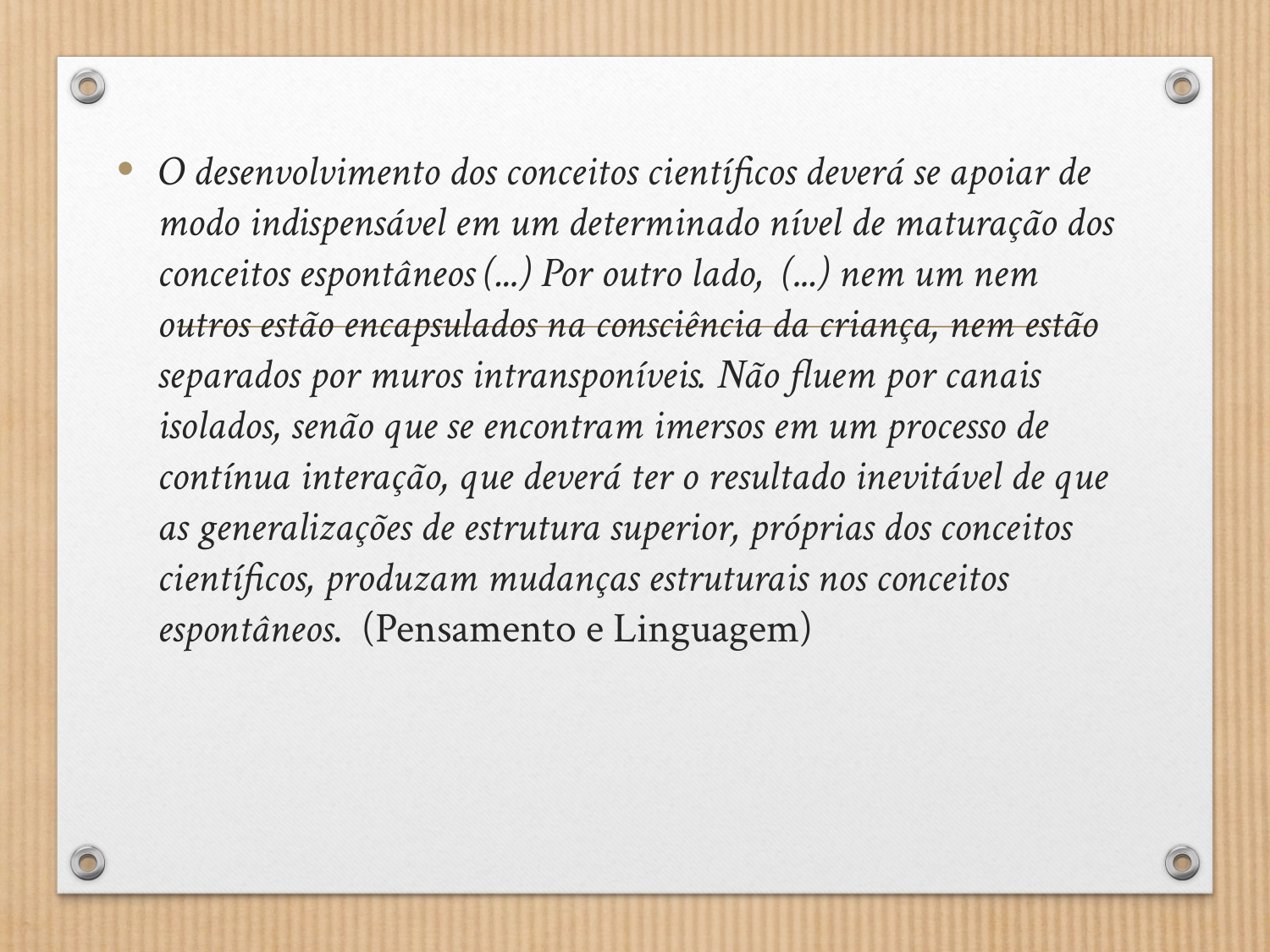

O desenvolvimento dos conceitos científicos deverá se apoiar de modo indispensável em um determinado nível de maturação dos conceitos espontâneos (...) Por outro lado,  (...) nem um nem outros estão encapsulados na consciência da criança, nem estão separados por muros intransponíveis. Não fluem por canais isolados, senão que se encontram imersos em um processo de contínua interação, que deverá ter o resultado inevitável de que as generalizações de estrutura superior, próprias dos conceitos científicos, produzam mudanças estruturais nos conceitos espontâneos.  (Pensamento e Linguagem)